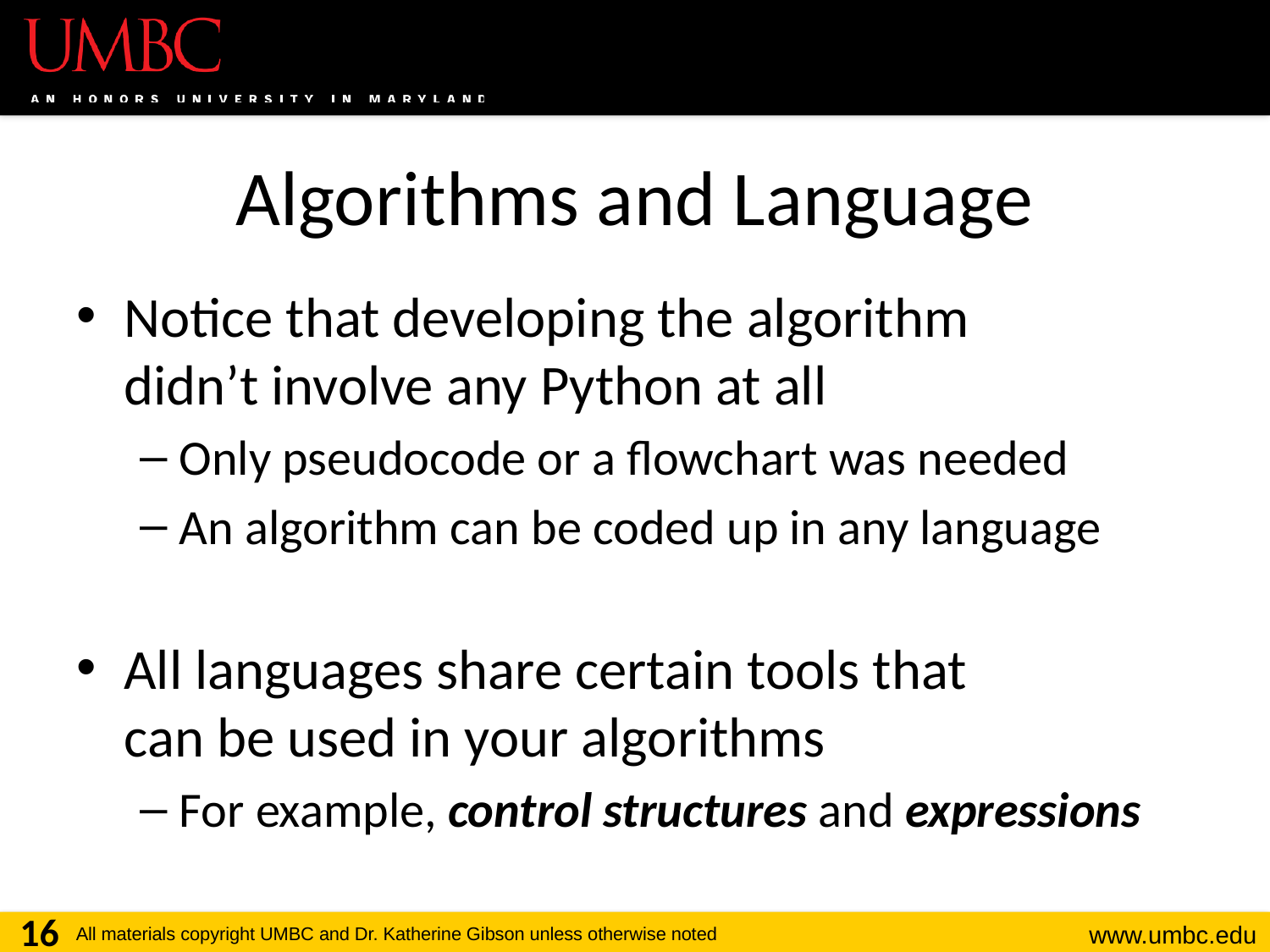

# Algorithms and Language
Notice that developing the algorithm
didn’t involve any Python at all
Only pseudocode or a flowchart was needed
An algorithm can be coded up in any language

All languages share certain tools that
can be used in your algorithms
For example, control structures and expressions

16